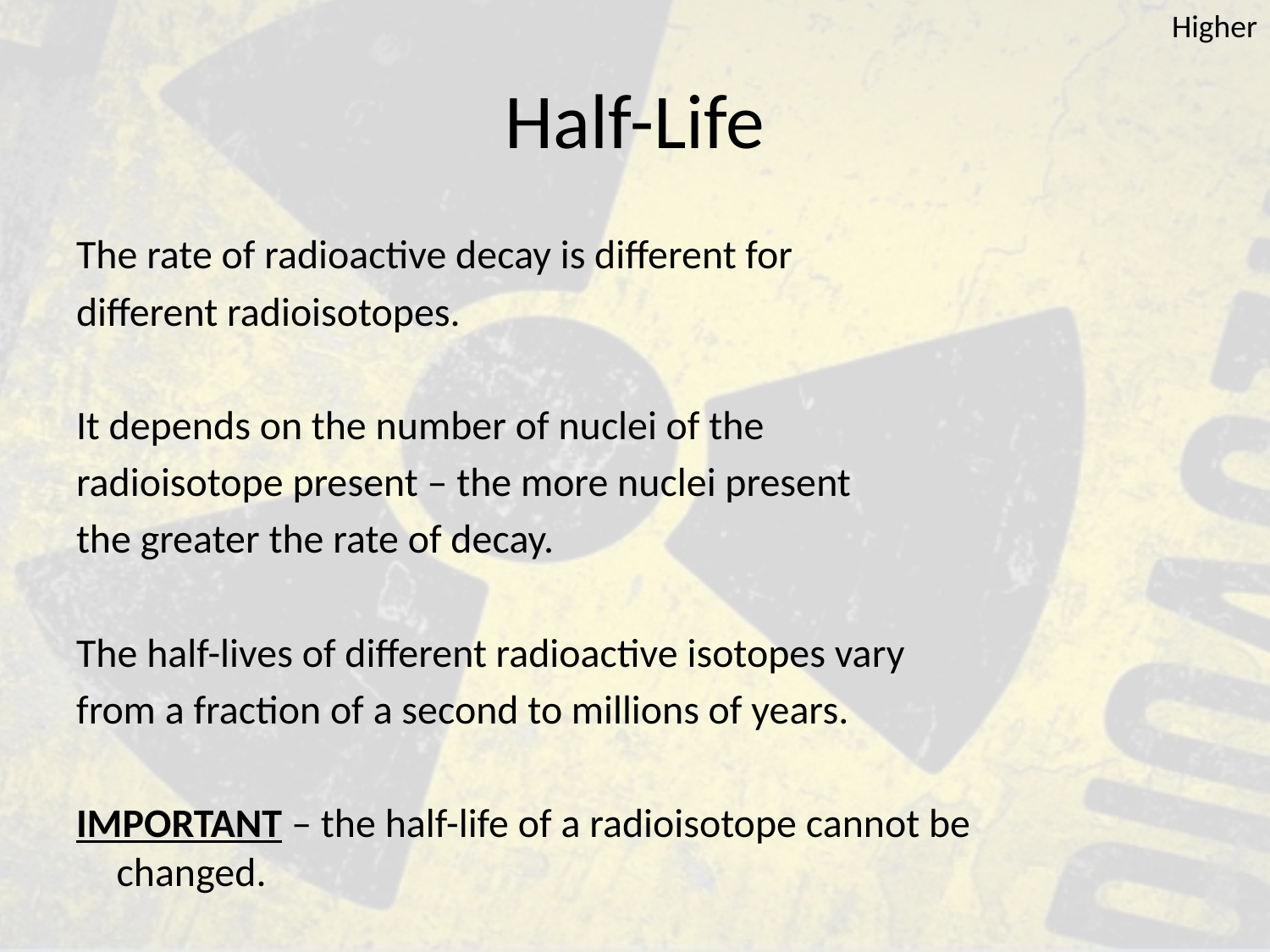

Higher
# Half-Life
The rate of radioactive decay is different for
different radioisotopes.

It depends on the number of nuclei of the
radioisotope present – the more nuclei present
the greater the rate of decay.

The half-lives of different radioactive isotopes vary
from a fraction of a second to millions of years.

IMPORTANT – the half-life of a radioisotope cannot be 		   changed.